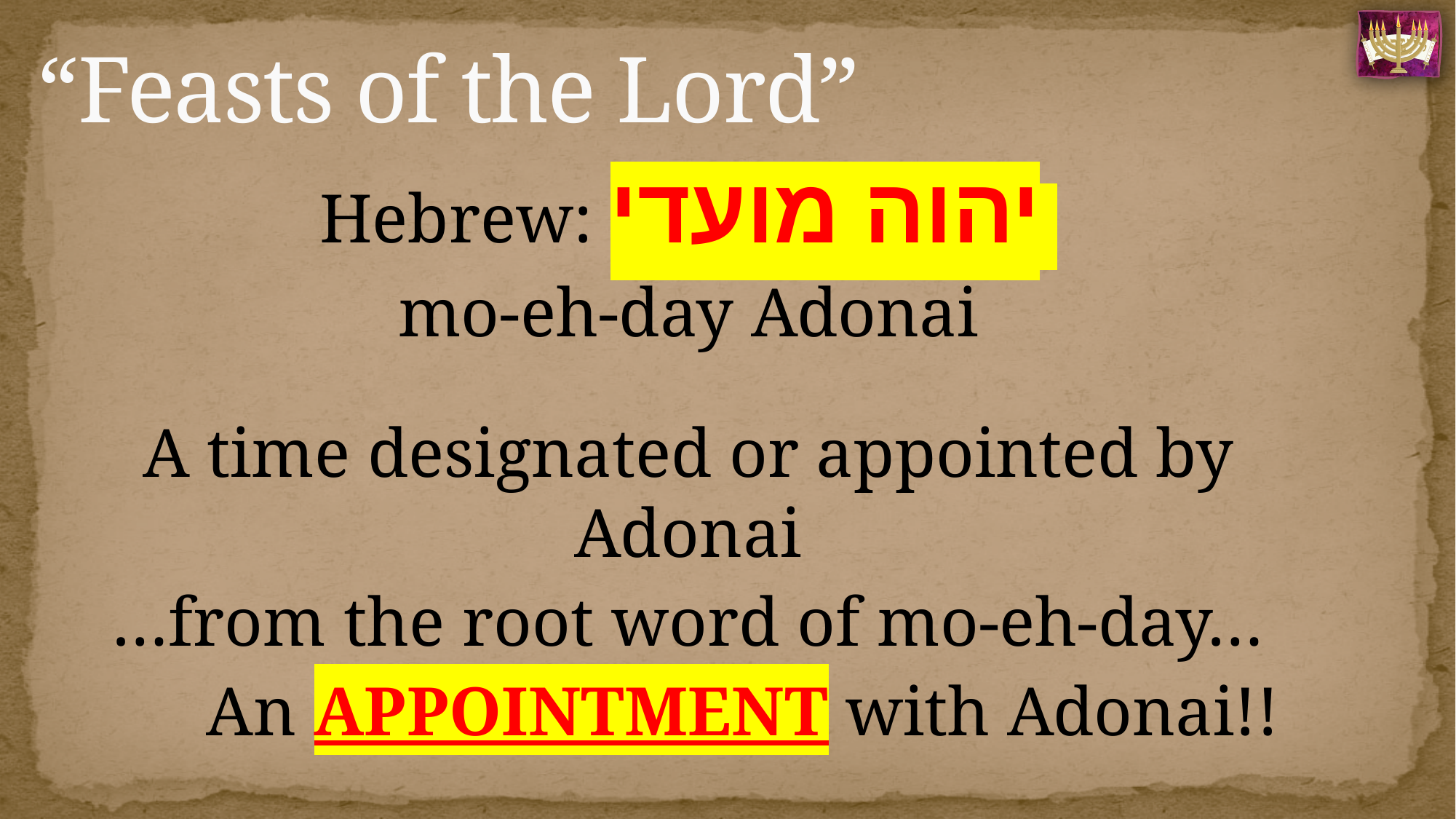

# “Feasts of the Lord”
Hebrew: יהוה מועדי
mo-eh-day Adonai

A time designated or appointed by Adonai
…from the root word of mo-eh-day…
	An APPOINTMENT with Adonai!!